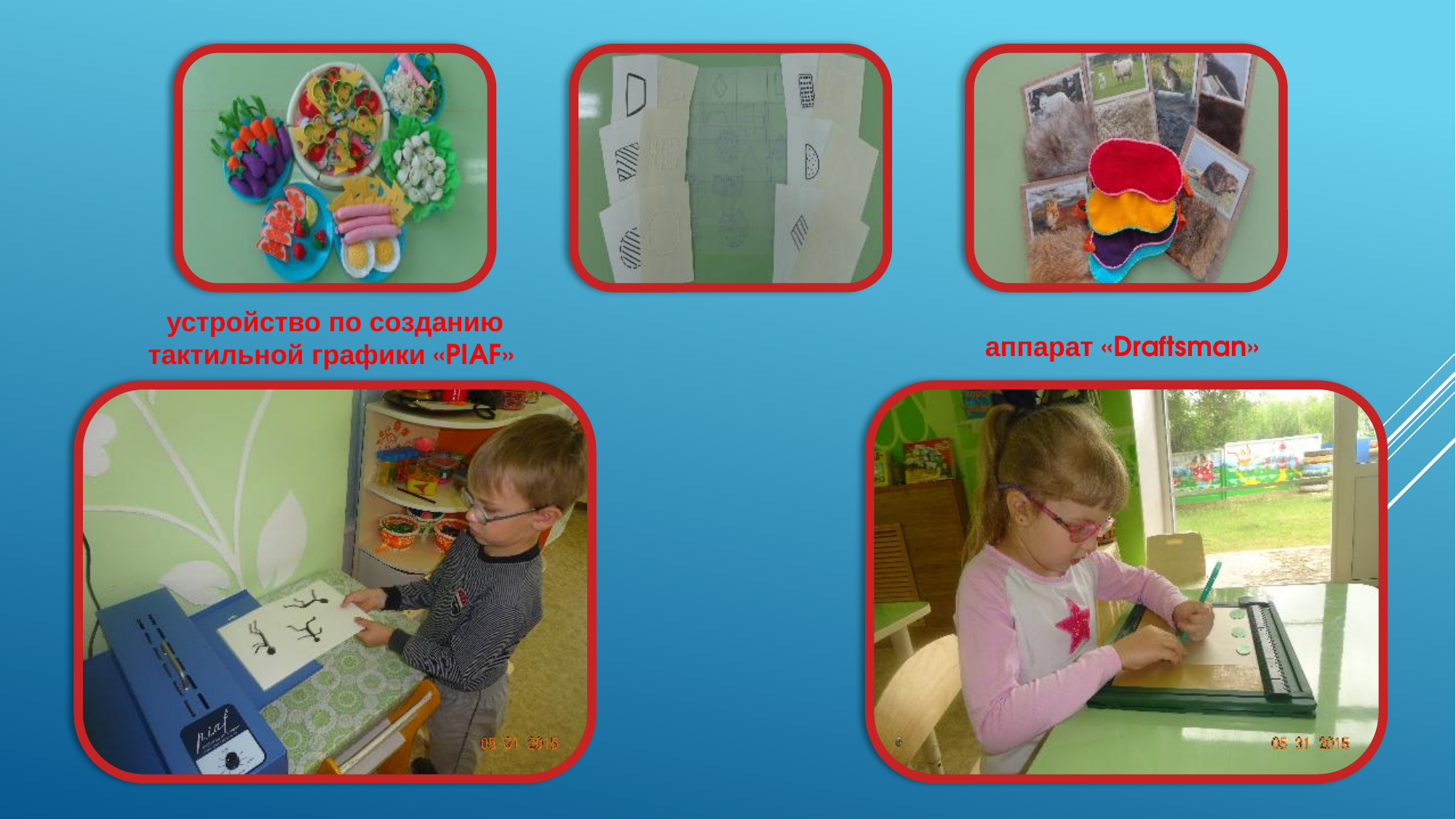

устройство по созданию тактильной графики «PIAF»
аппарат «Draftsman»